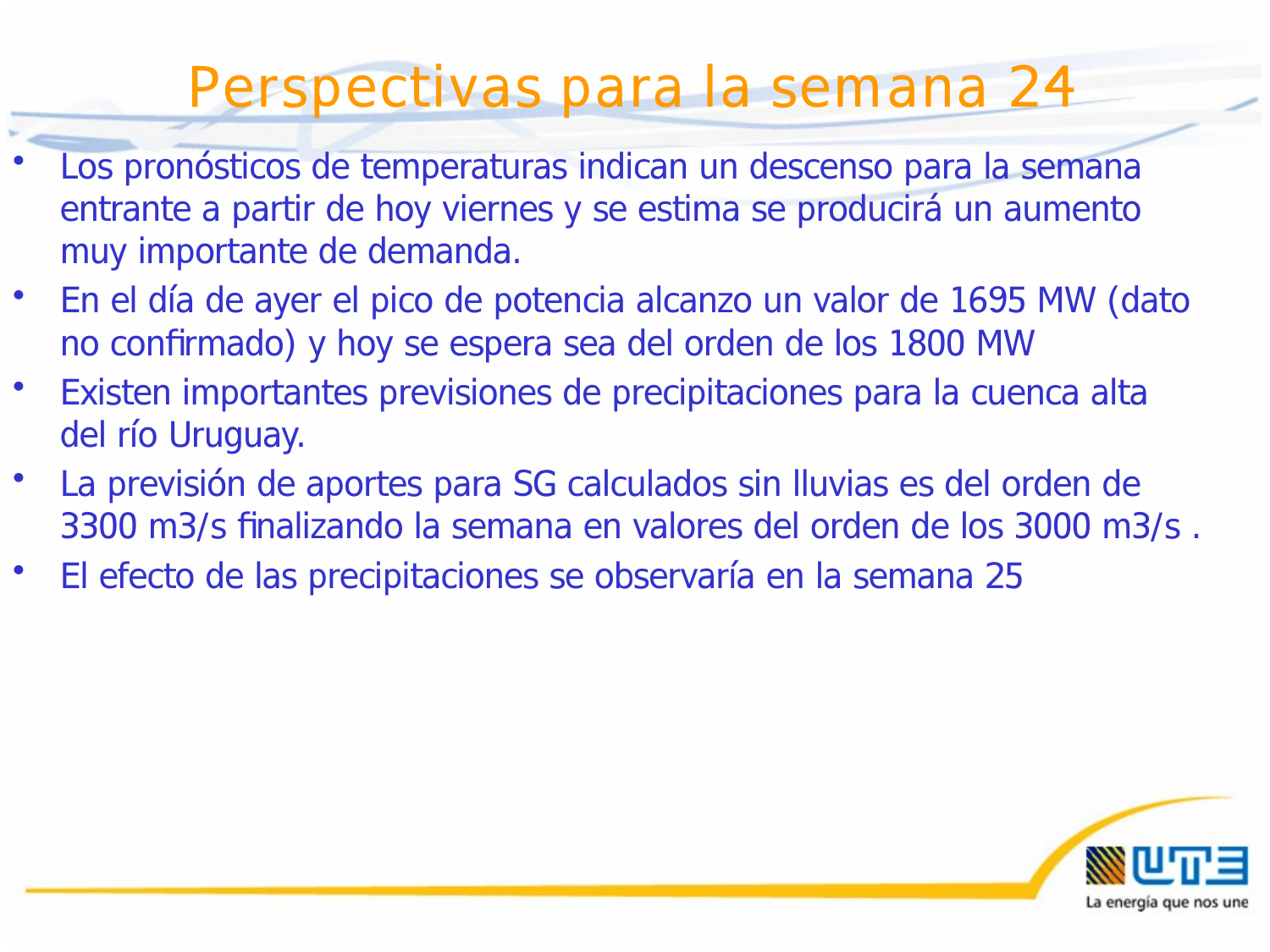

# Perspectivas para la semana 24
Los pronósticos de temperaturas indican un descenso para la semana entrante a partir de hoy viernes y se estima se producirá un aumento muy importante de demanda.
En el día de ayer el pico de potencia alcanzo un valor de 1695 MW (dato no confirmado) y hoy se espera sea del orden de los 1800 MW
Existen importantes previsiones de precipitaciones para la cuenca alta del río Uruguay.
La previsión de aportes para SG calculados sin lluvias es del orden de 3300 m3/s finalizando la semana en valores del orden de los 3000 m3/s .
El efecto de las precipitaciones se observaría en la semana 25